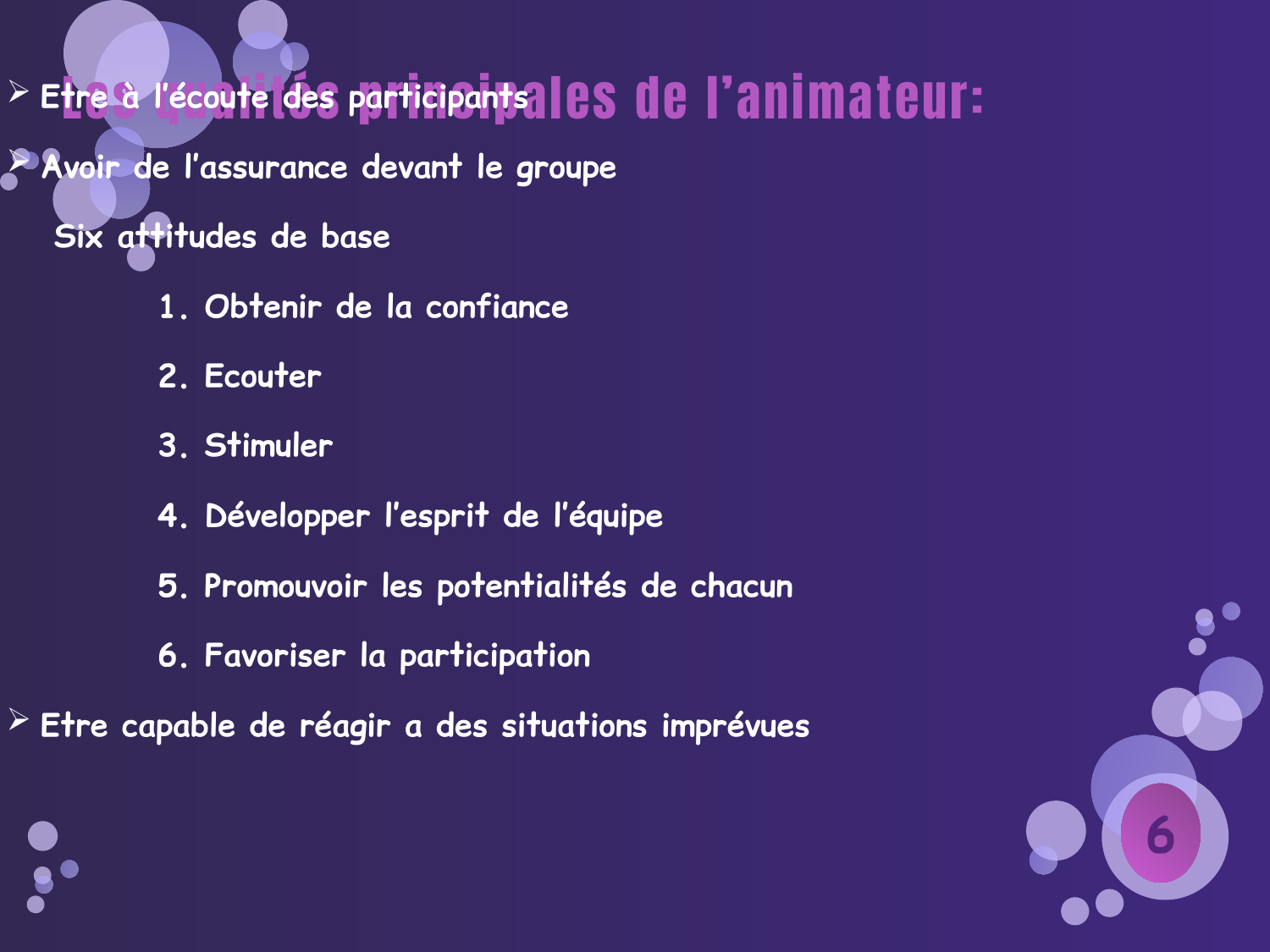

Etre à l’écoute des participants
Avoir de l’assurance devant le groupe
     Six attitudes de base
           1. Obtenir de la confiance
           2. Ecouter
           3. Stimuler
           4. Développer l’esprit de l’équipe
           5. Promouvoir les potentialités de chacun
           6. Favoriser la participation
Etre capable de réagir a des situations imprévues

# Les qualités principales de l’animateur:
6